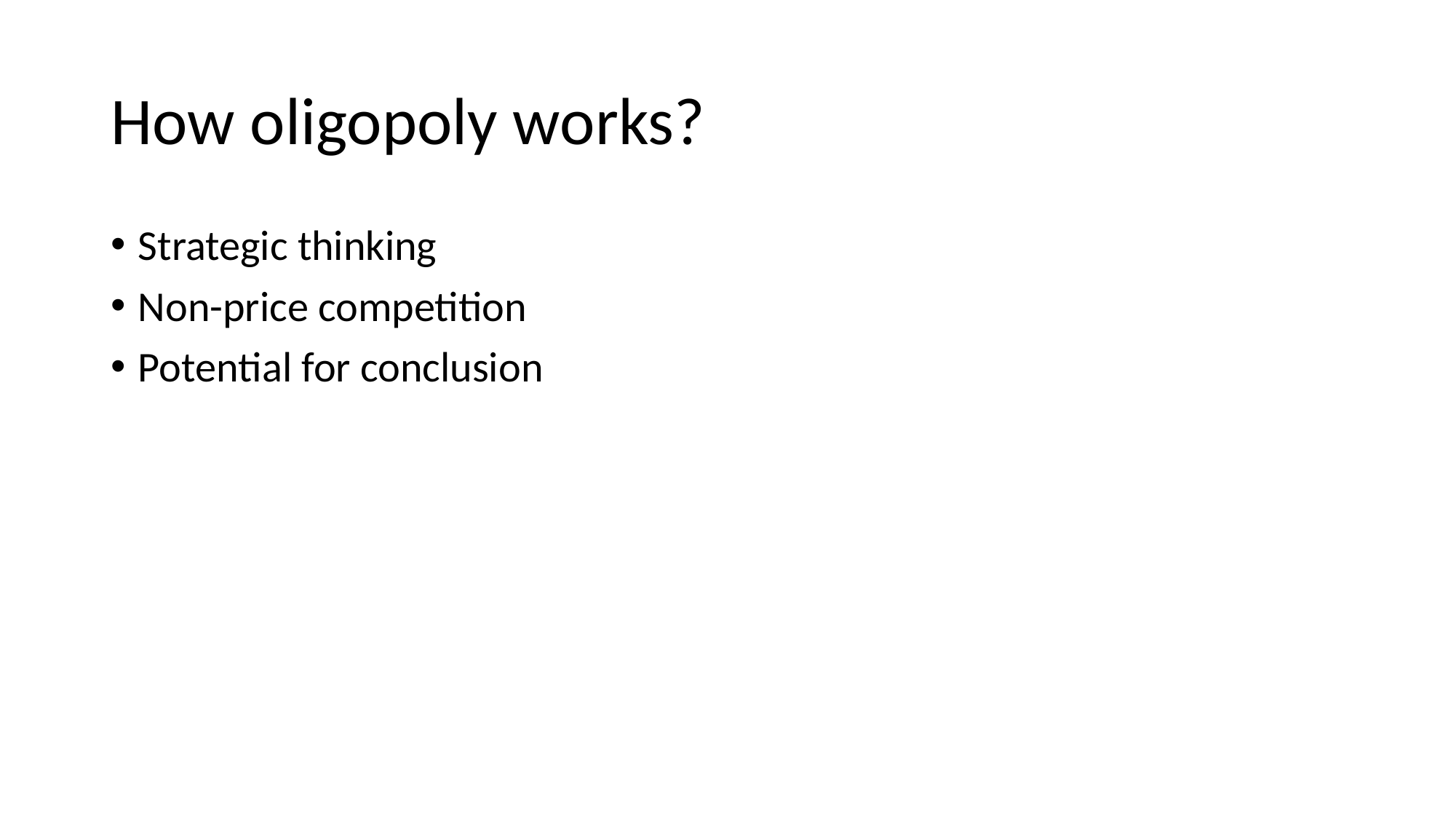

# How oligopoly works?
Strategic thinking
Non-price competition
Potential for conclusion